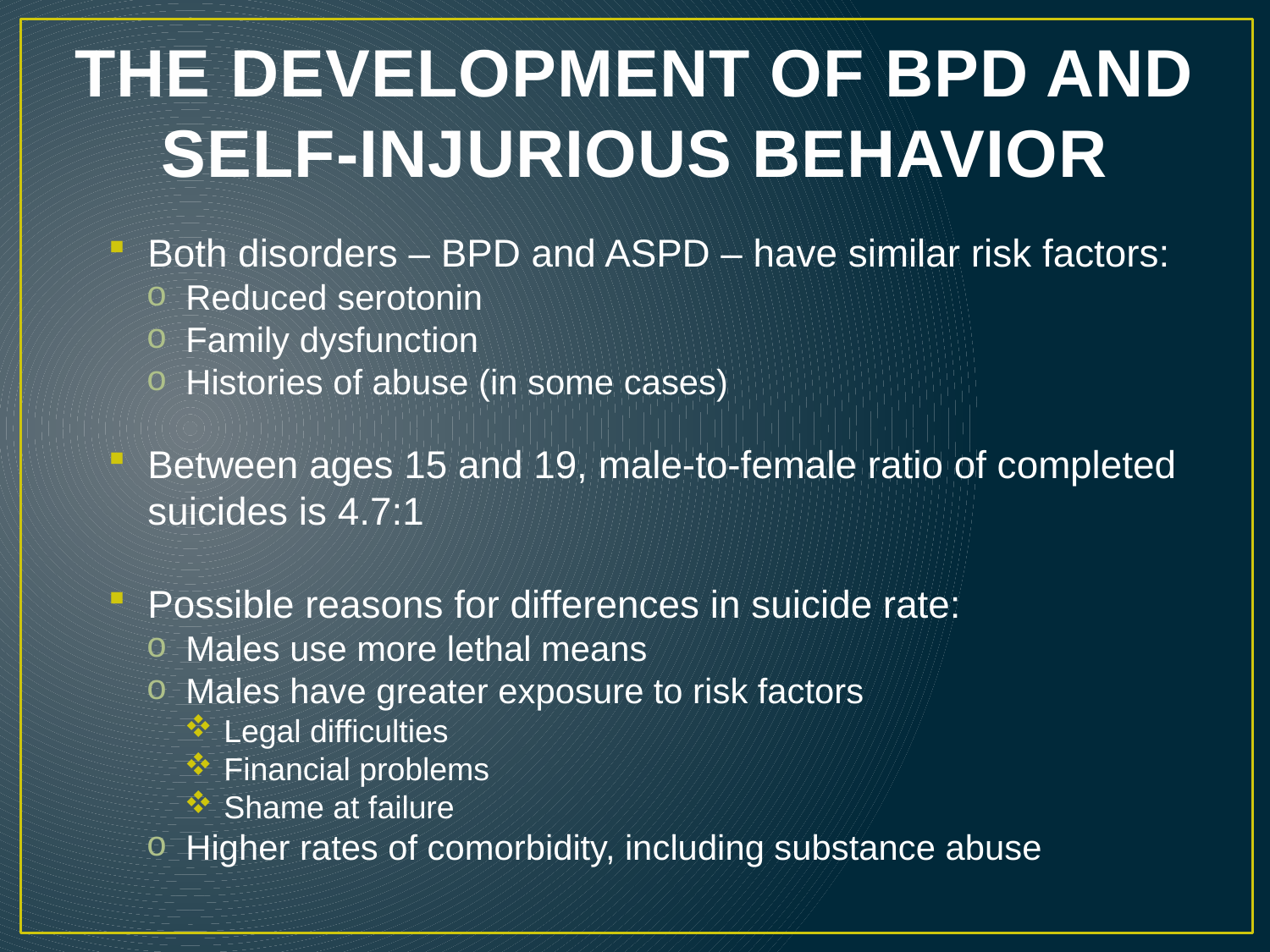

# The Development of BPD and Self-Injurious Behavior
Both disorders – BPD and ASPD – have similar risk factors:
Reduced serotonin
Family dysfunction
Histories of abuse (in some cases)

Between ages 15 and 19, male-to-female ratio of completed suicides is 4.7:1
Possible reasons for differences in suicide rate:
Males use more lethal means
Males have greater exposure to risk factors
Legal difficulties
Financial problems
Shame at failure
Higher rates of comorbidity, including substance abuse